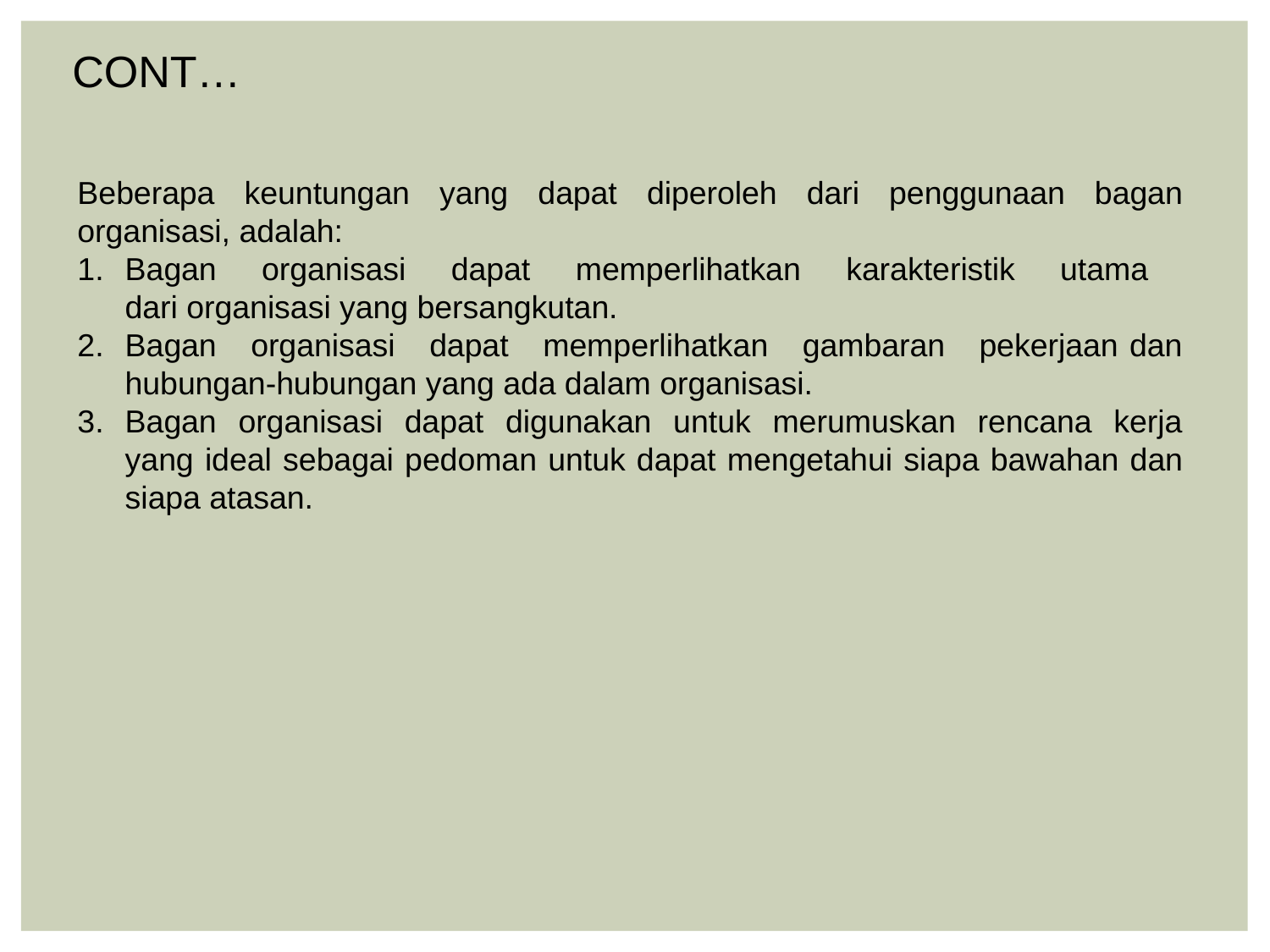

CONT…
Beberapa keuntungan yang dapat diperoleh dari penggunaan bagan organisasi, adalah:
Bagan    organisasi    dapat    memperlihatkan    karakteristik    utama    dari organisasi yang bersangkutan.
Bagan   organisasi   dapat   memperlihatkan   gambaran   pekerjaan dan hubungan-hubungan yang ada dalam organisasi.
Bagan  organisasi  dapat  digunakan  untuk  merumuskan  rencana  kerja yang ideal sebagai pedoman untuk dapat mengetahui siapa bawahan dan siapa atasan.